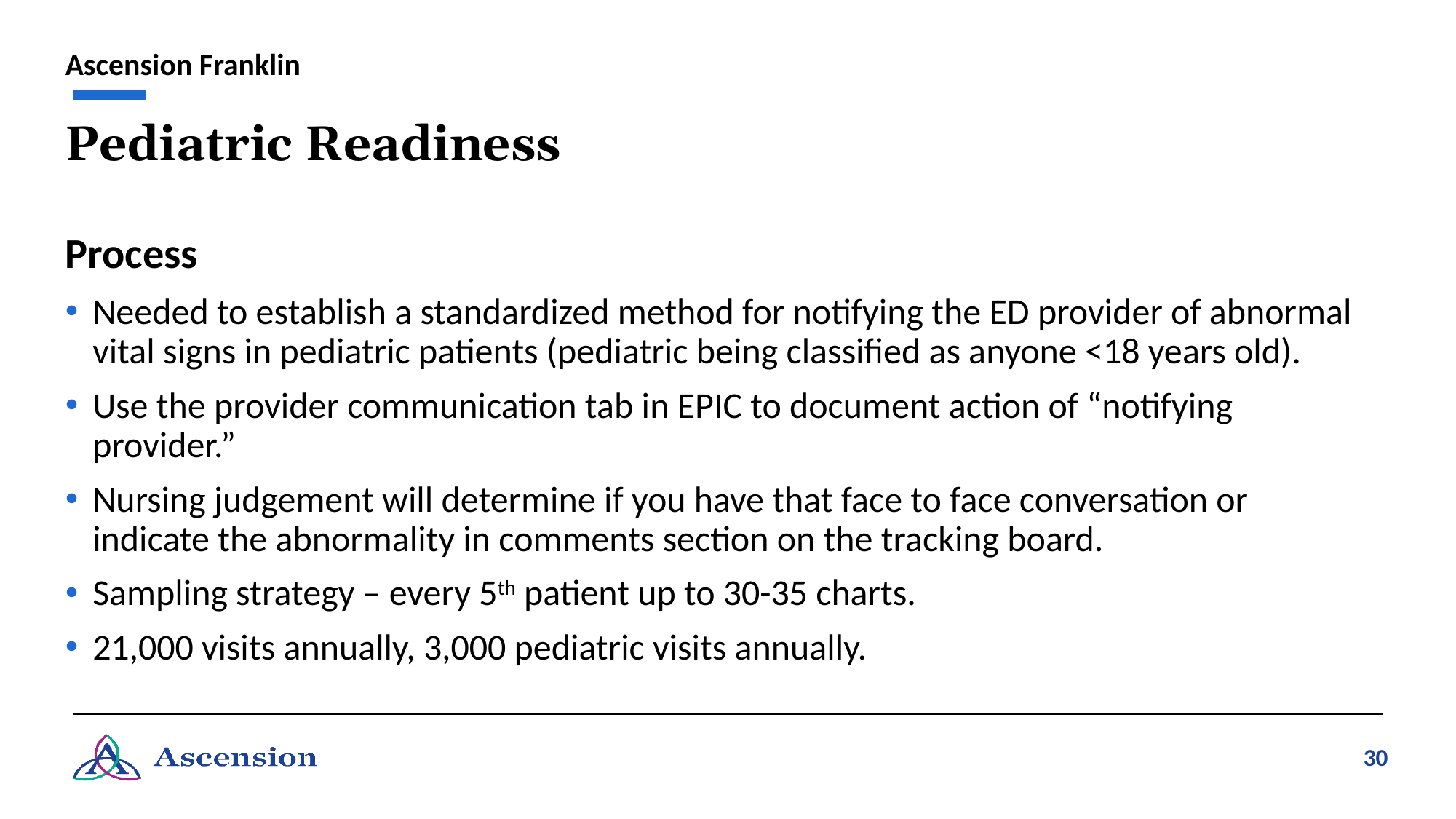

Ascension Franklin
# Pediatric Readiness
Process
Needed to establish a standardized method for notifying the ED provider of abnormal vital signs in pediatric patients (pediatric being classified as anyone <18 years old).
Use the provider communication tab in EPIC to document action of “notifying provider.”
Nursing judgement will determine if you have that face to face conversation or indicate the abnormality in comments section on the tracking board.
Sampling strategy – every 5th patient up to 30-35 charts.
21,000 visits annually, 3,000 pediatric visits annually.